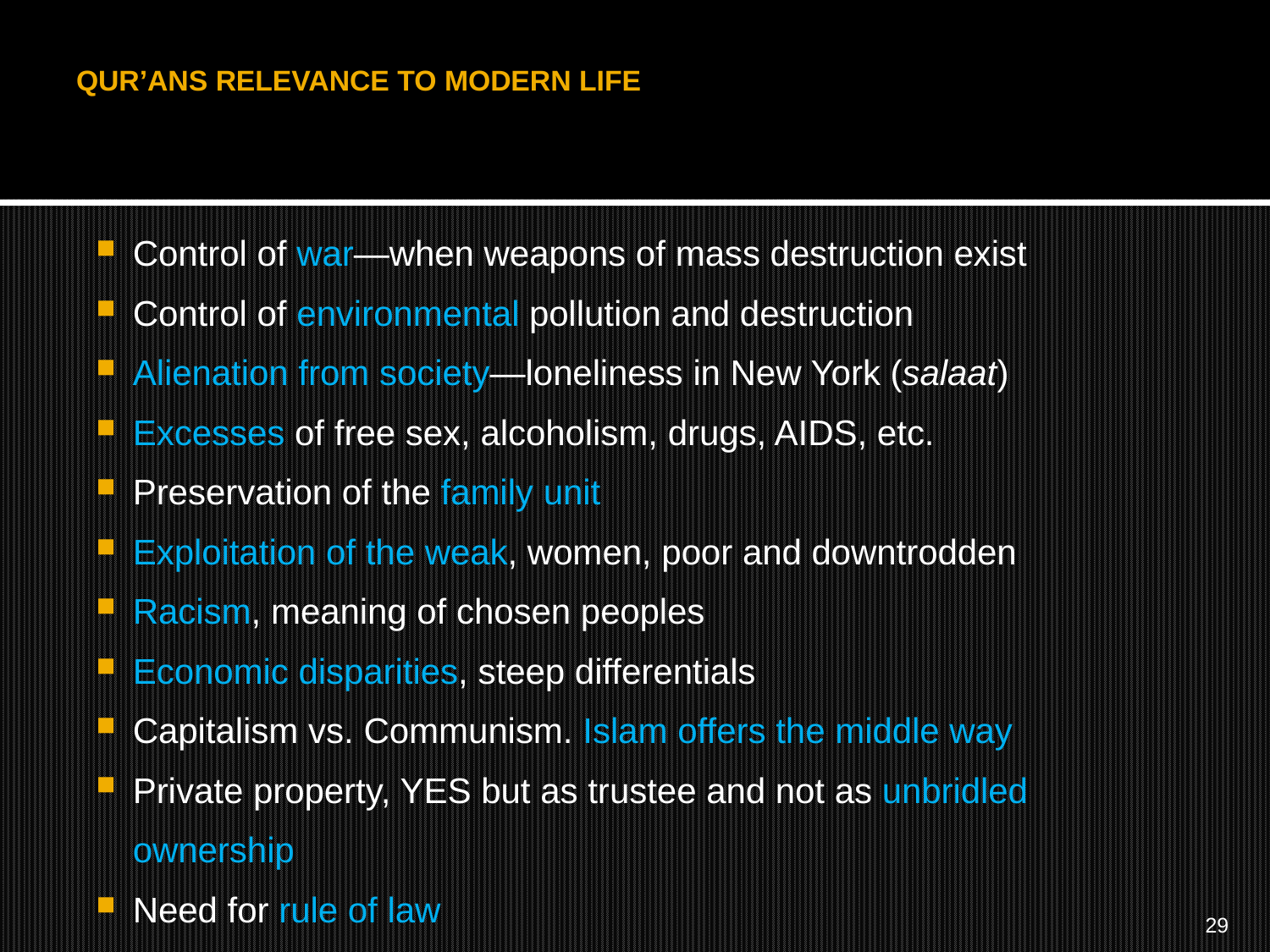

# Qur’ans Relevance To Modern Life
Control of war—when weapons of mass destruction exist
Control of environmental pollution and destruction
Alienation from society—loneliness in New York (salaat)
Excesses of free sex, alcoholism, drugs, AIDS, etc.
Preservation of the family unit
Exploitation of the weak, women, poor and downtrodden
Racism, meaning of chosen peoples
Economic disparities, steep differentials
Capitalism vs. Communism. Islam offers the middle way
Private property, YES but as trustee and not as unbridled ownership
Need for rule of law
29